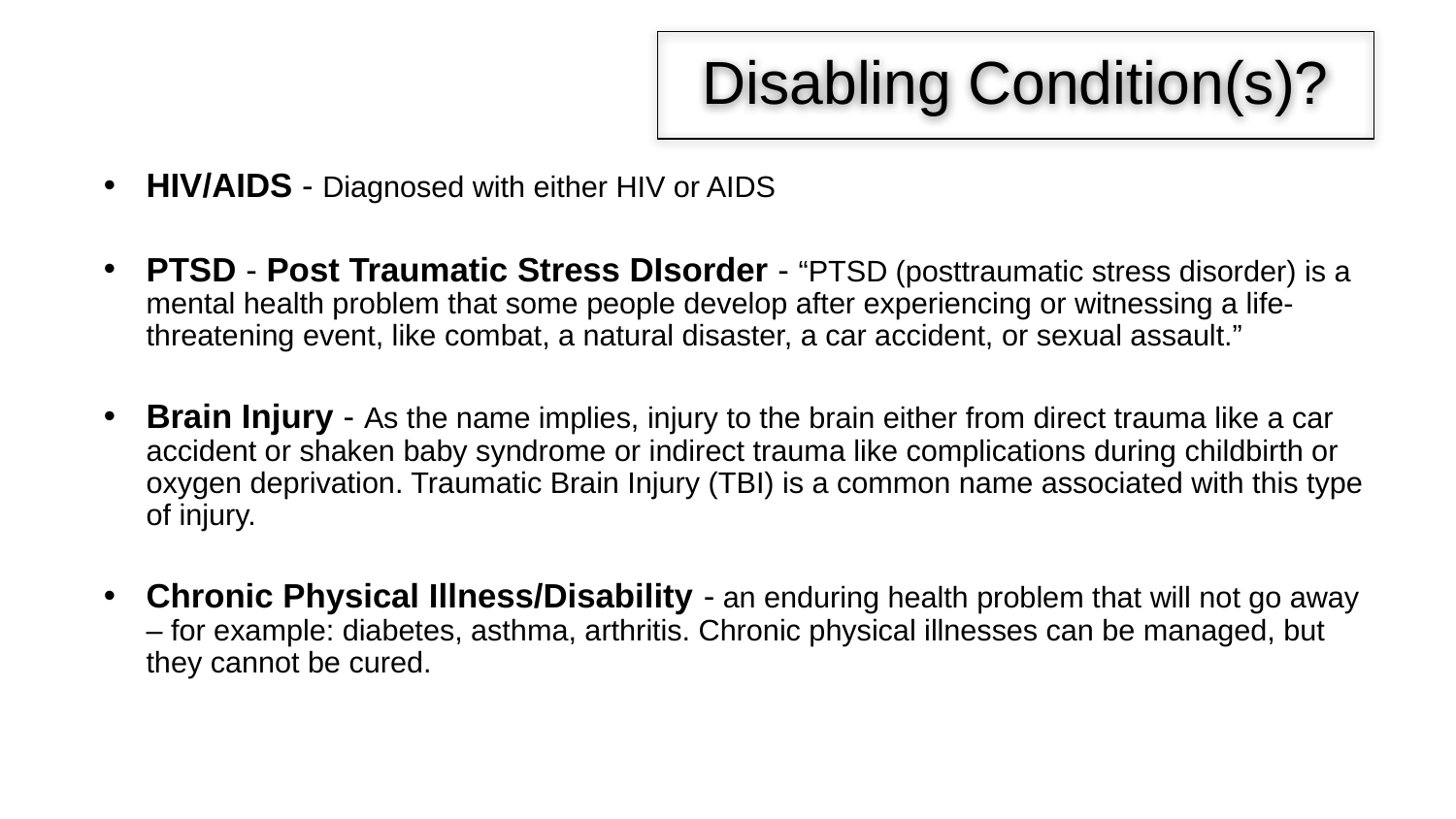

# Disabling Condition(s)?
HIV/AIDS - Diagnosed with either HIV or AIDS

PTSD - Post Traumatic Stress DIsorder - “PTSD (posttraumatic stress disorder) is a mental health problem that some people develop after experiencing or witnessing a life-threatening event, like combat, a natural disaster, a car accident, or sexual assault.”

Brain Injury - As the name implies, injury to the brain either from direct trauma like a car accident or shaken baby syndrome or indirect trauma like complications during childbirth or oxygen deprivation. Traumatic Brain Injury (TBI) is a common name associated with this type of injury.

Chronic Physical Illness/Disability - an enduring health problem that will not go away – for example: diabetes, asthma, arthritis. Chronic physical illnesses can be managed, but they cannot be cured.